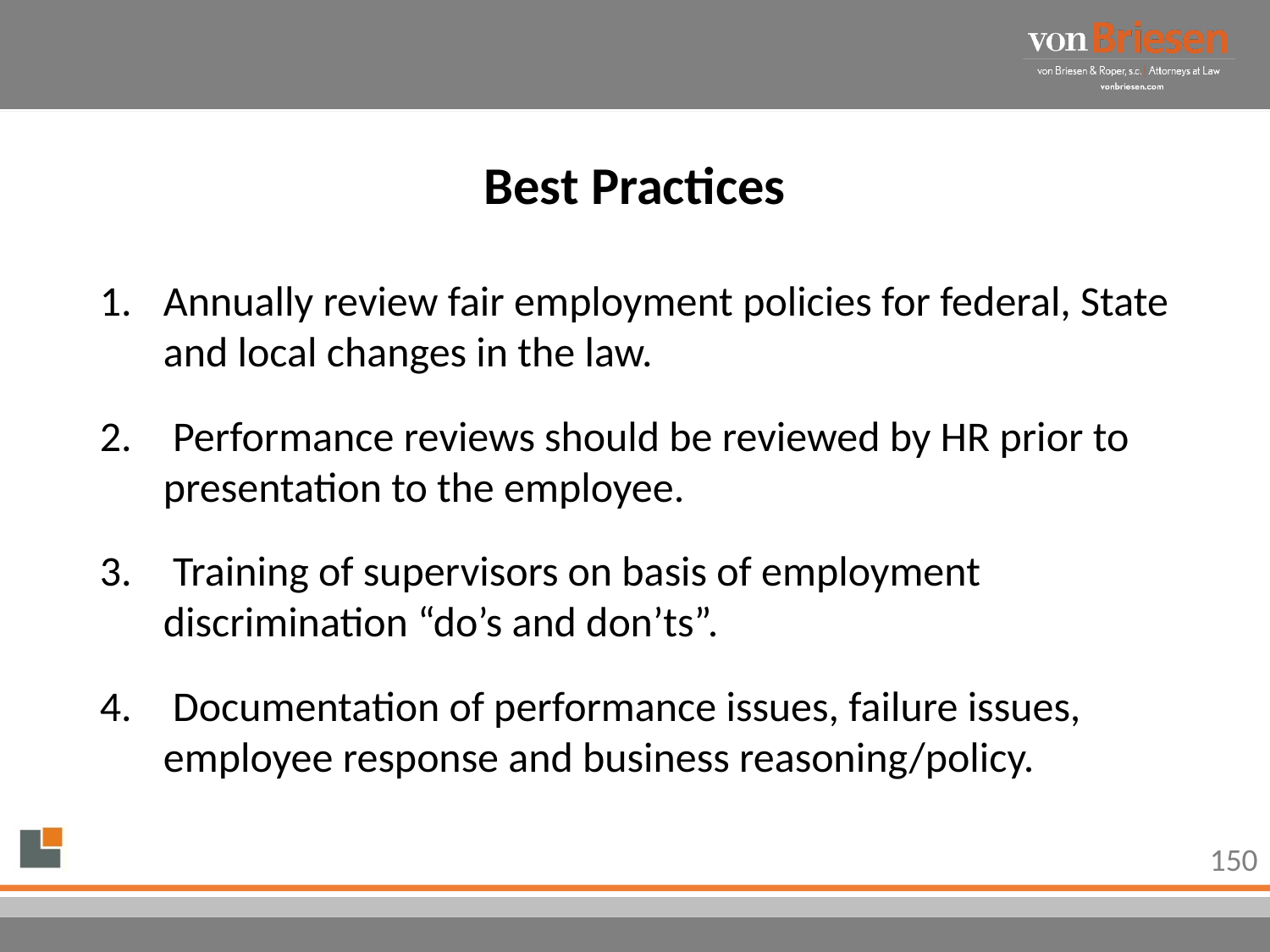

# Best Practices
Annually review fair employment policies for federal, State and local changes in the law.
 Performance reviews should be reviewed by HR prior to presentation to the employee.
 Training of supervisors on basis of employment discrimination “do’s and don’ts”.
 Documentation of performance issues, failure issues, employee response and business reasoning/policy.

150